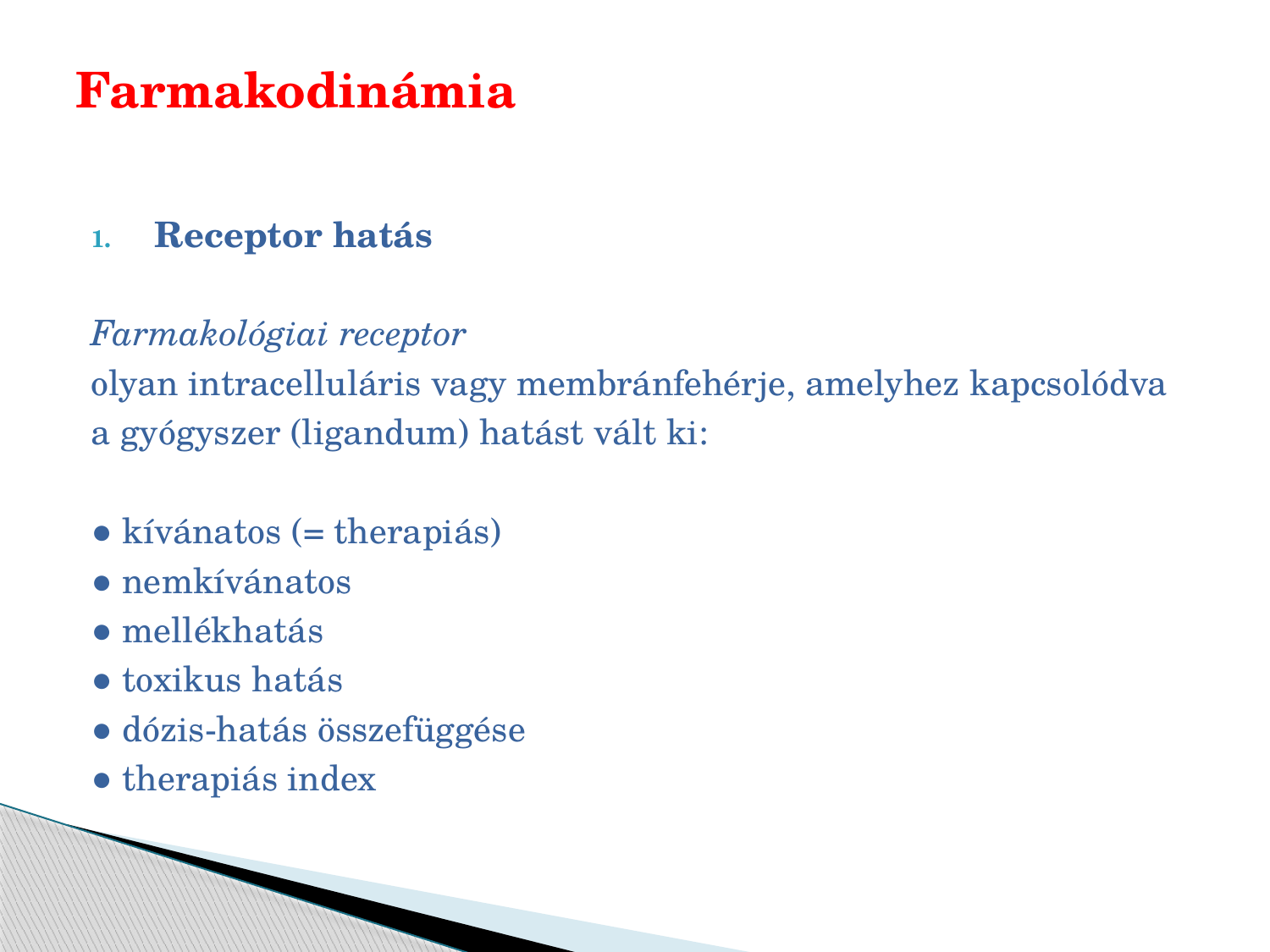

# Farmakodinámia
Receptor hatás

Farmakológiai receptor
olyan intracelluláris vagy membránfehérje, amelyhez kapcsolódva
a gyógyszer (ligandum) hatást vált ki:

● kívánatos (= therapiás)
● nemkívánatos
● mellékhatás
● toxikus hatás
● dózis-hatás összefüggése
● therapiás index